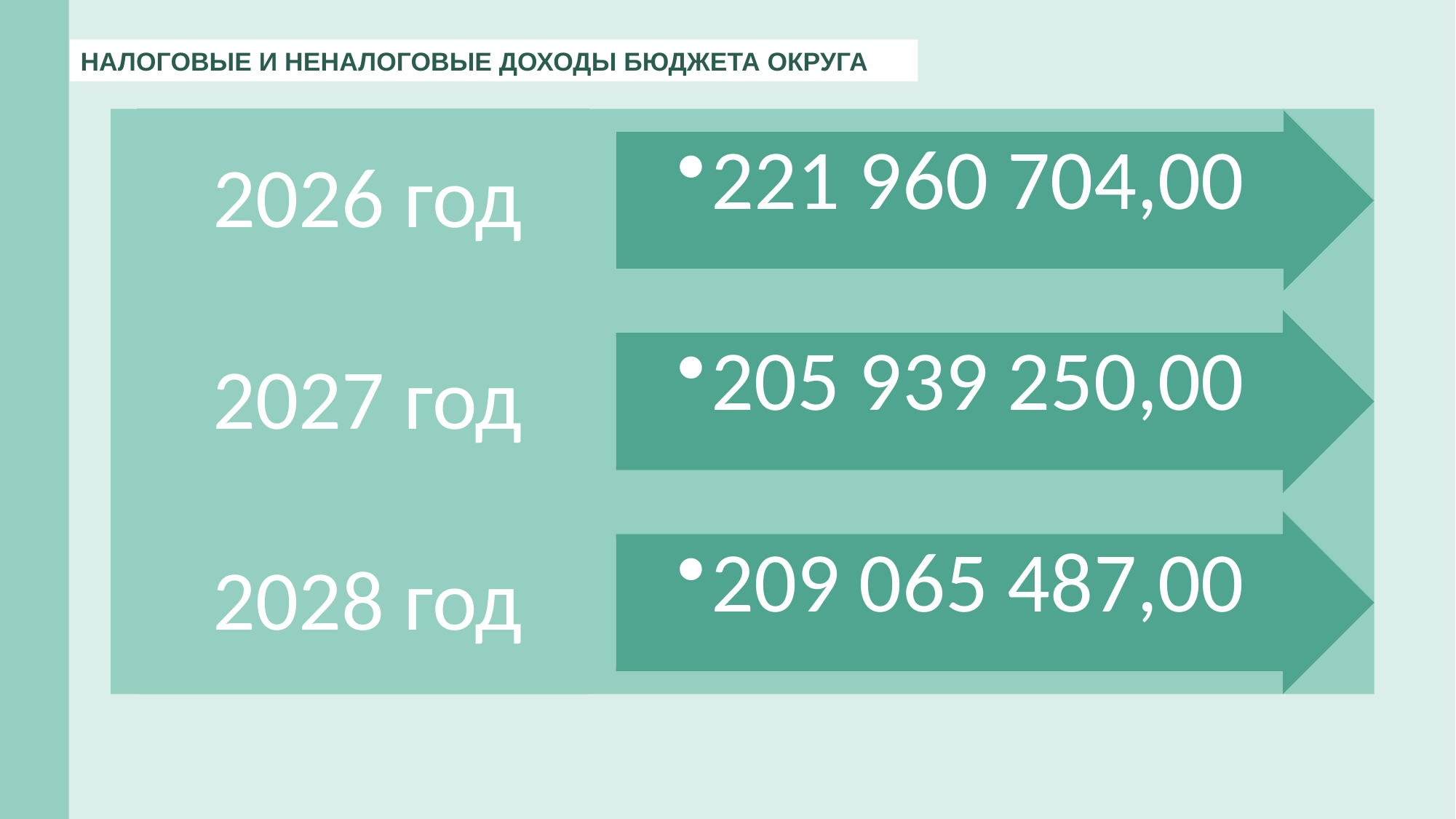

НАЛОГОВЫЕ И НЕНАЛОГОВЫЕ ДОХОДЫ БЮДЖЕТА ОКРУГА
221 960 704,00
2026 год
205 939 250,00
2027 год
209 065 487,00
2028 год